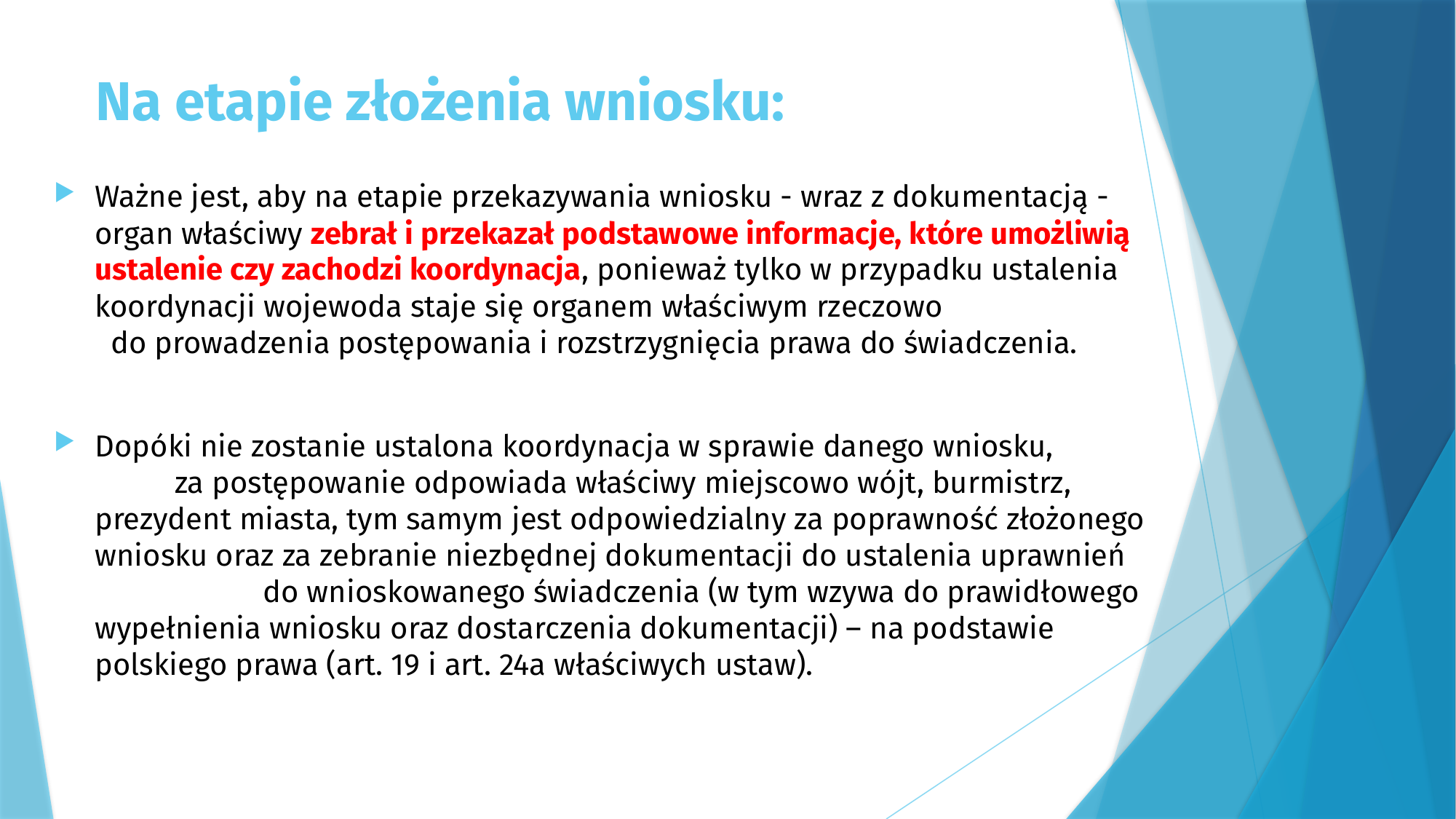

# Na etapie złożenia wniosku:

Ważne jest, aby na etapie przekazywania wniosku - wraz z dokumentacją - organ właściwy zebrał i przekazał podstawowe informacje, które umożliwią ustalenie czy zachodzi koordynacja, ponieważ tylko w przypadku ustalenia koordynacji wojewoda staje się organem właściwym rzeczowo                             do prowadzenia postępowania i rozstrzygnięcia prawa do świadczenia.

Dopóki nie zostanie ustalona koordynacja w sprawie danego wniosku,                        za postępowanie odpowiada właściwy miejscowo wójt, burmistrz, prezydent miasta, tym samym jest odpowiedzialny za poprawność złożonego wniosku oraz za zebranie niezbędnej dokumentacji do ustalenia uprawnień                          do wnioskowanego świadczenia (w tym wzywa do prawidłowego wypełnienia wniosku oraz dostarczenia dokumentacji) – na podstawie polskiego prawa (art. 19 i art. 24a właściwych ustaw).